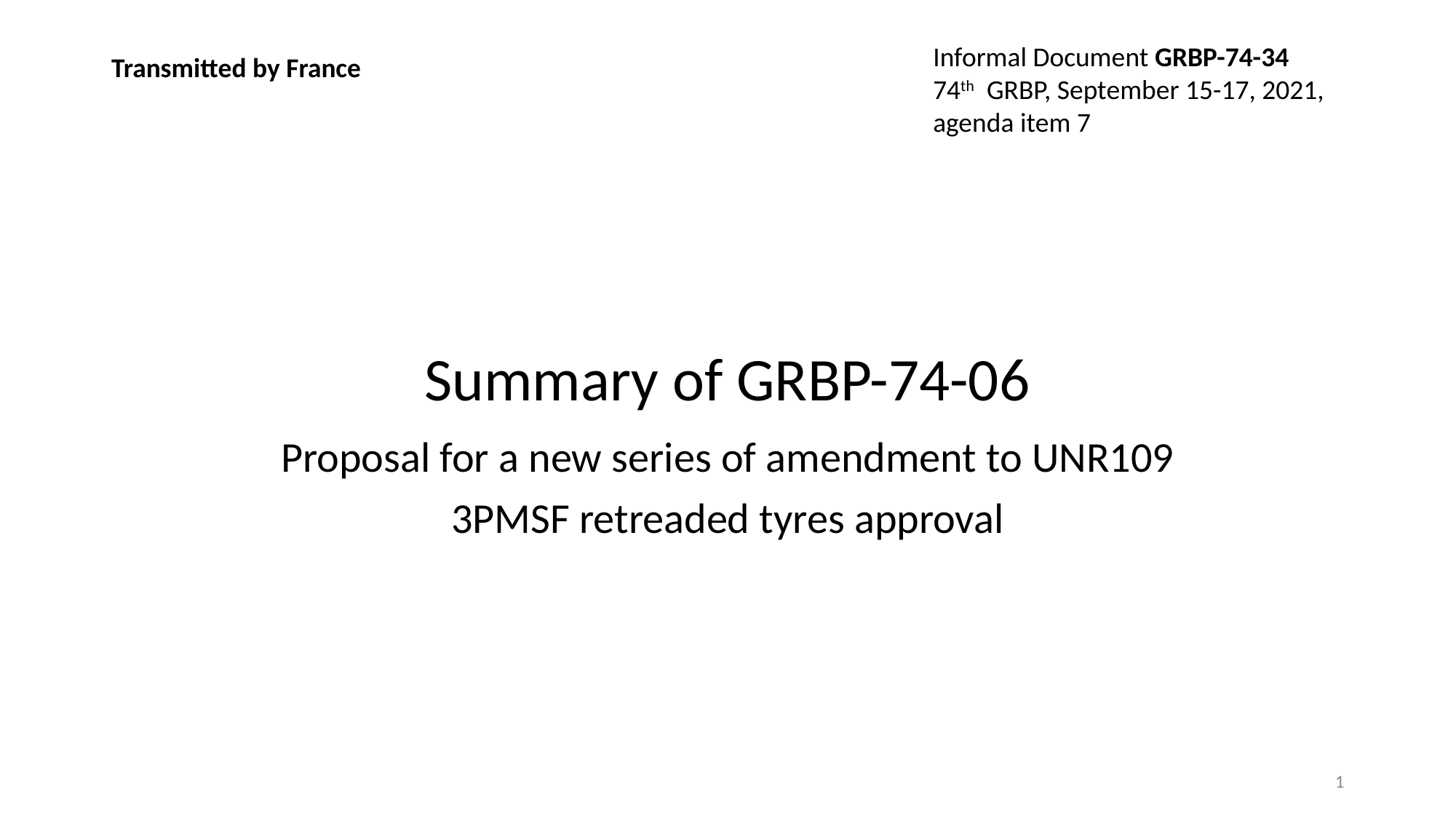

Informal Document GRBP-74-34
74th  GRBP, September 15-17, 2021,
agenda item 7
Transmitted by France
# Summary of GRBP-74-06
Proposal for a new series of amendment to UNR109
3PMSF retreaded tyres approval
1